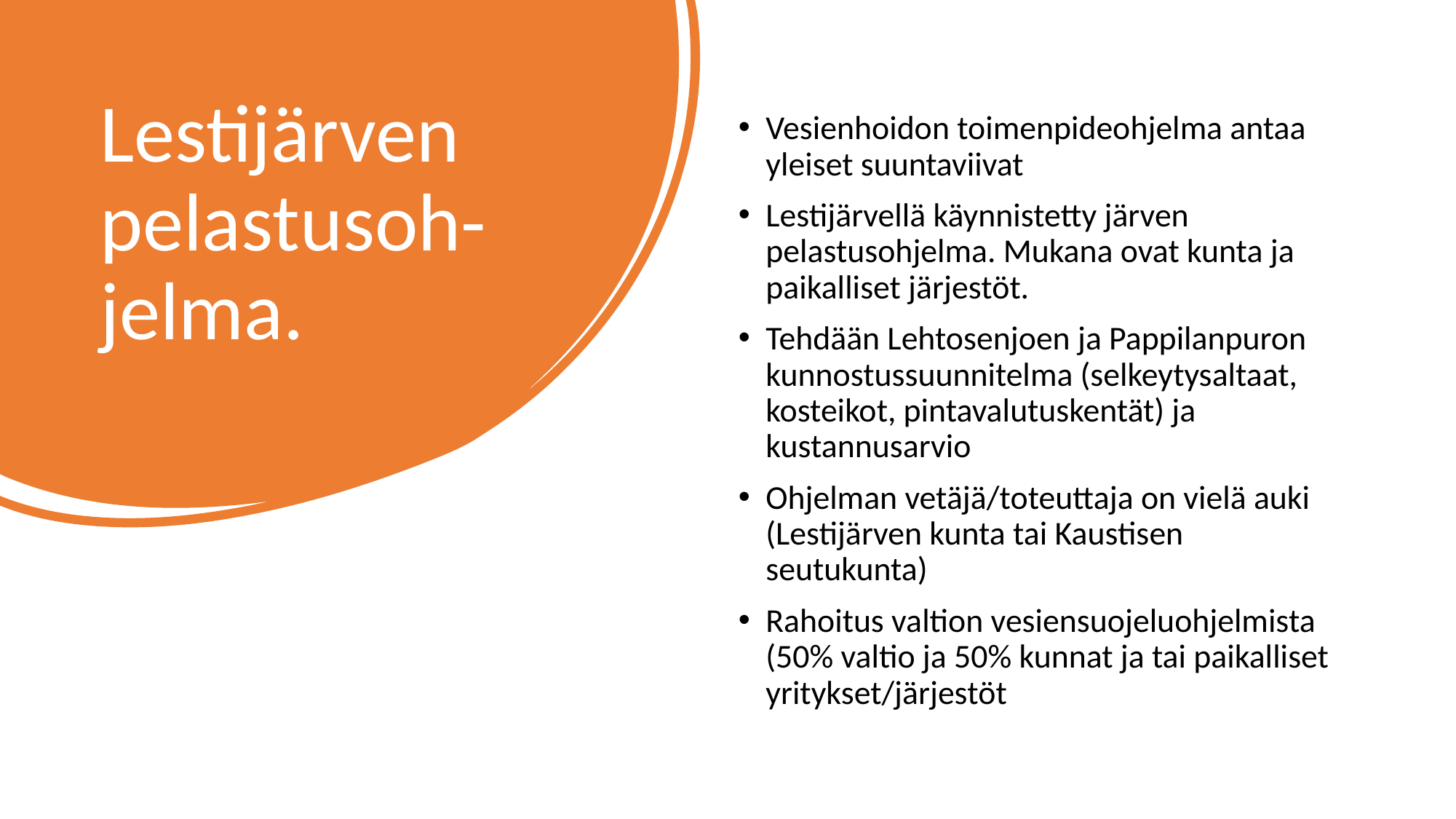

# Lestijärven pelastusoh- jelma.
Vesienhoidon toimenpideohjelma antaa yleiset suuntaviivat
Lestijärvellä käynnistetty järven pelastusohjelma. Mukana ovat kunta ja paikalliset järjestöt.
Tehdään Lehtosenjoen ja Pappilanpuron kunnostussuunnitelma (selkeytysaltaat, kosteikot, pintavalutuskentät) ja kustannusarvio
Ohjelman vetäjä/toteuttaja on vielä auki (Lestijärven kunta tai Kaustisen seutukunta)
Rahoitus valtion vesiensuojeluohjelmista (50% valtio ja 50% kunnat ja tai paikalliset yritykset/järjestöt